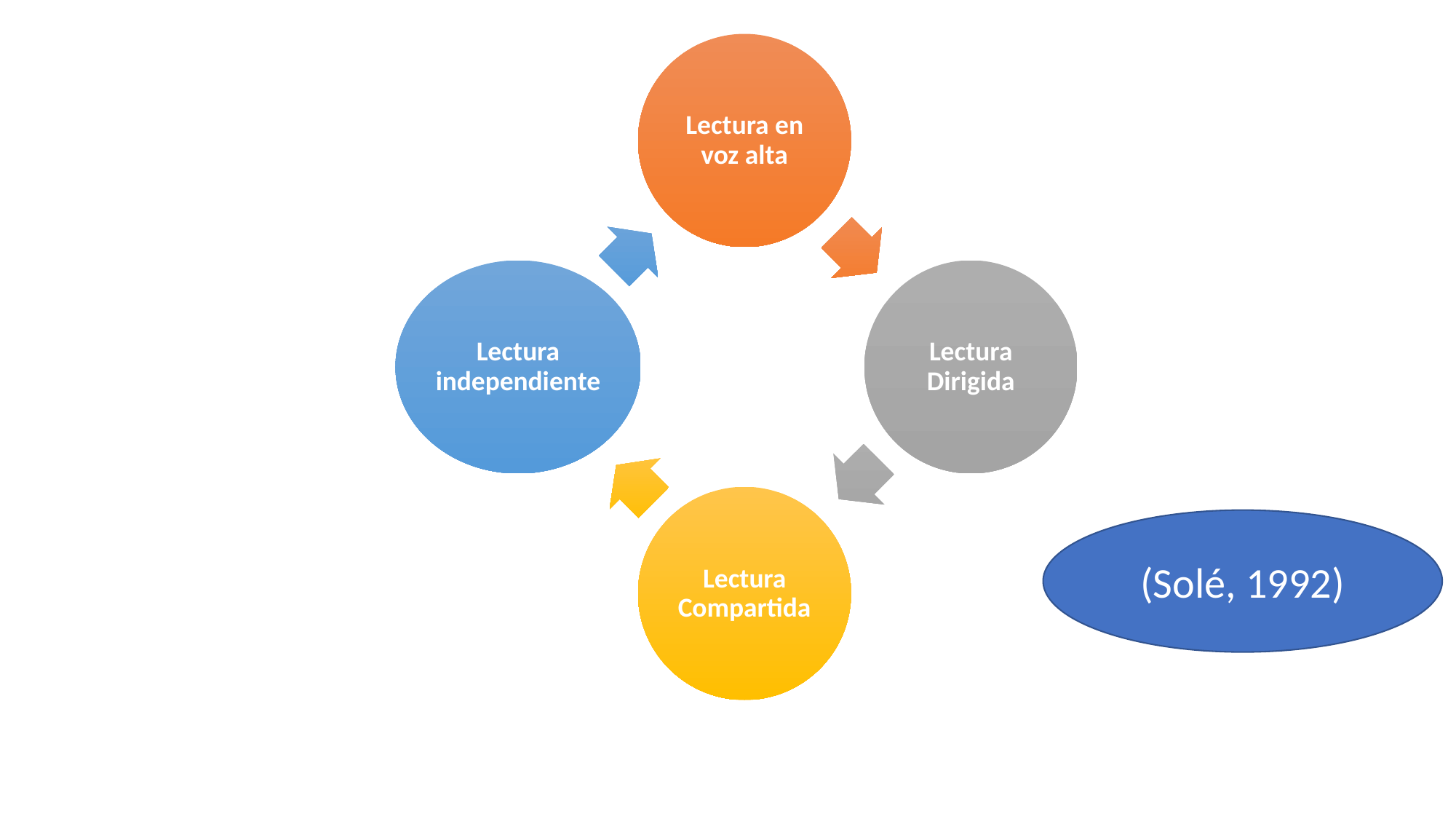

Lectura en voz alta

Lectura Dirigida

Lectura Compartida

Lectura independiente

(Solé, 1992)